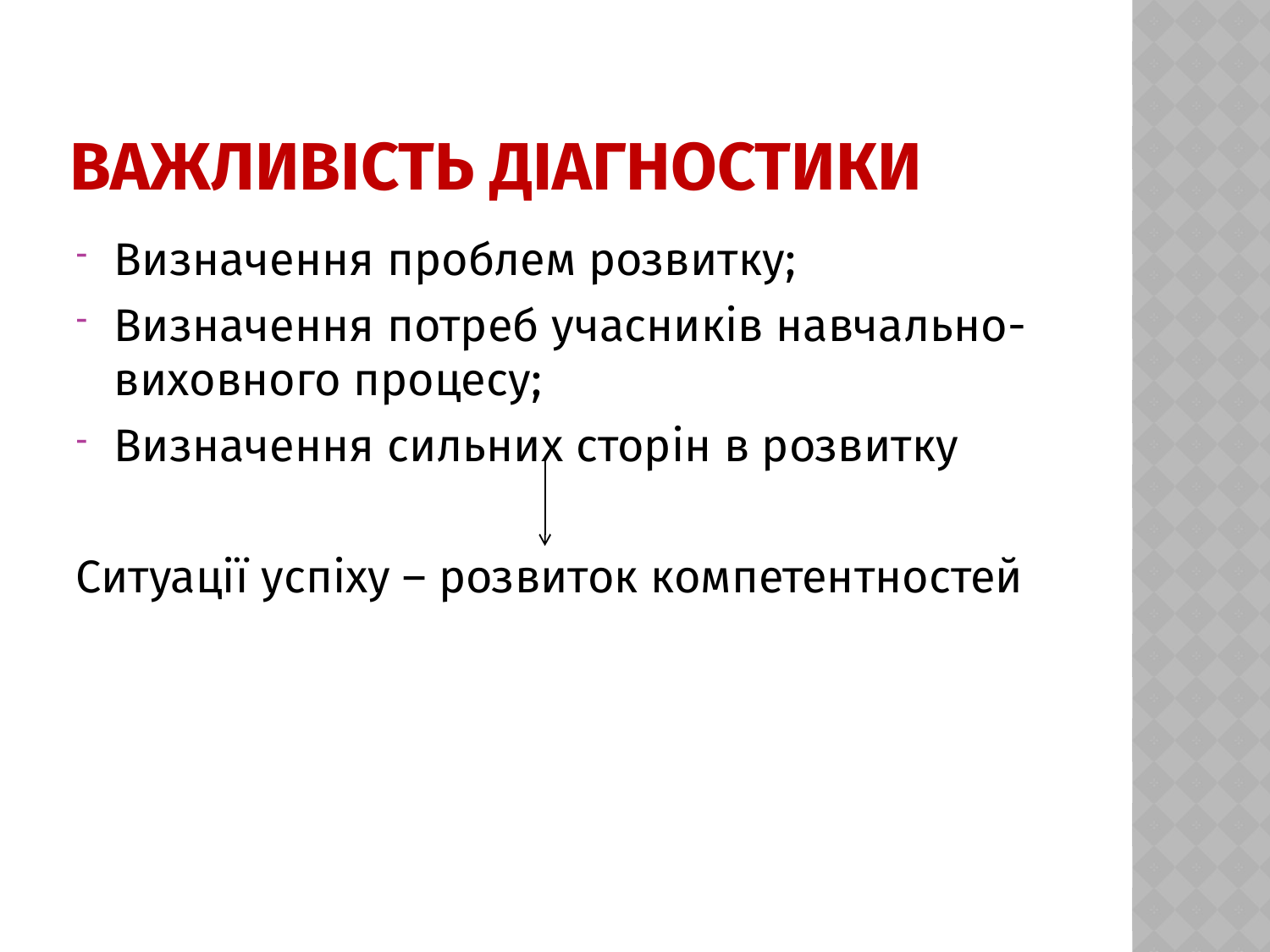

# Важливість діагностики
Визначення проблем розвитку;
Визначення потреб учасників навчально-виховного процесу;
Визначення сильних сторін в розвитку

Ситуації успіху – розвиток компетентностей